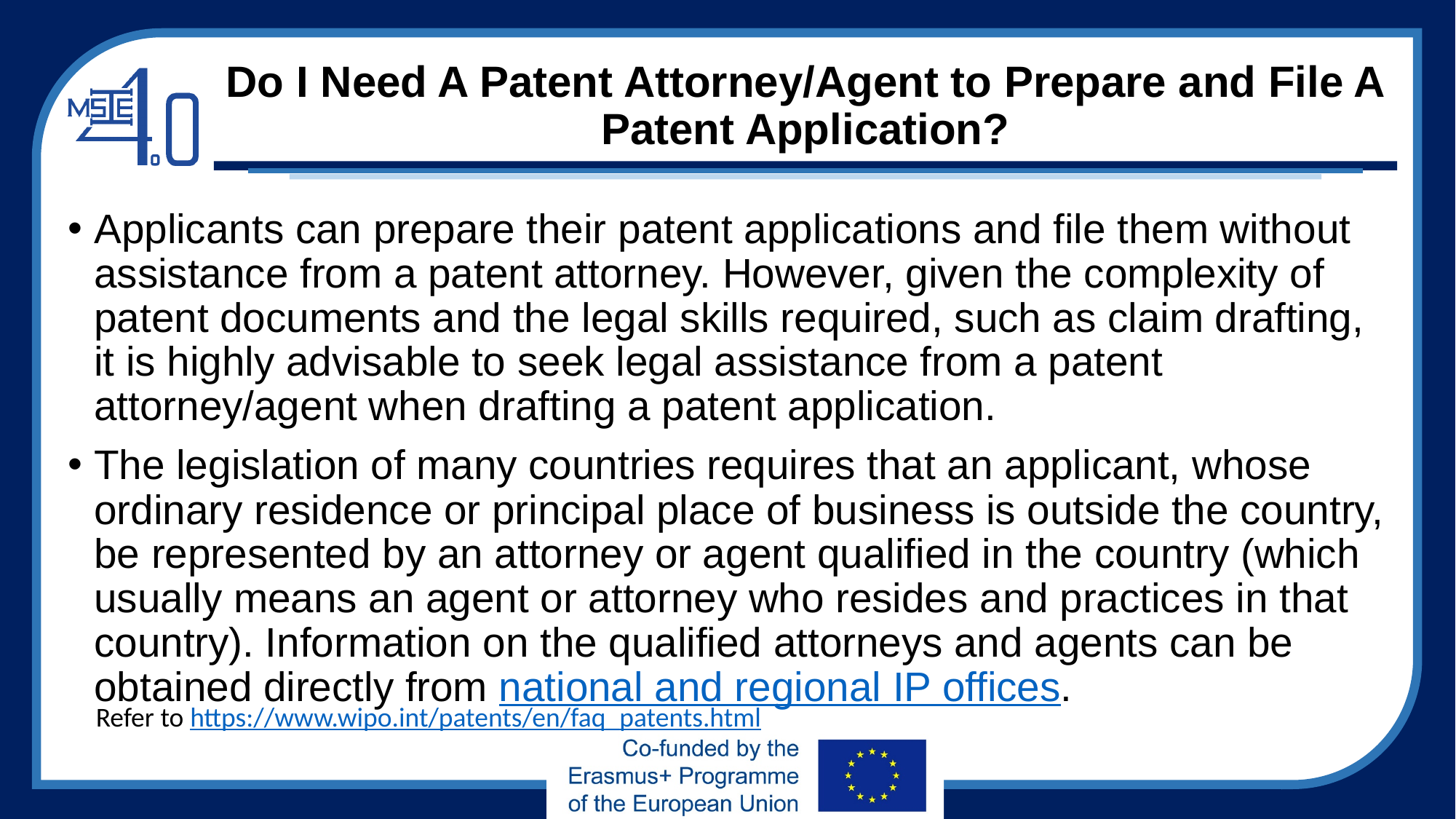

# Do I Need A Patent Attorney/Agent to Prepare and File A Patent Application?
Applicants can prepare their patent applications and file them without assistance from a patent attorney. However, given the complexity of patent documents and the legal skills required, such as claim drafting, it is highly advisable to seek legal assistance from a patent attorney/agent when drafting a patent application.
The legislation of many countries requires that an applicant, whose ordinary residence or principal place of business is outside the country, be represented by an attorney or agent qualified in the country (which usually means an agent or attorney who resides and practices in that country). Information on the qualified attorneys and agents can be obtained directly from national and regional IP offices.

Refer to https://www.wipo.int/patents/en/faq_patents.html